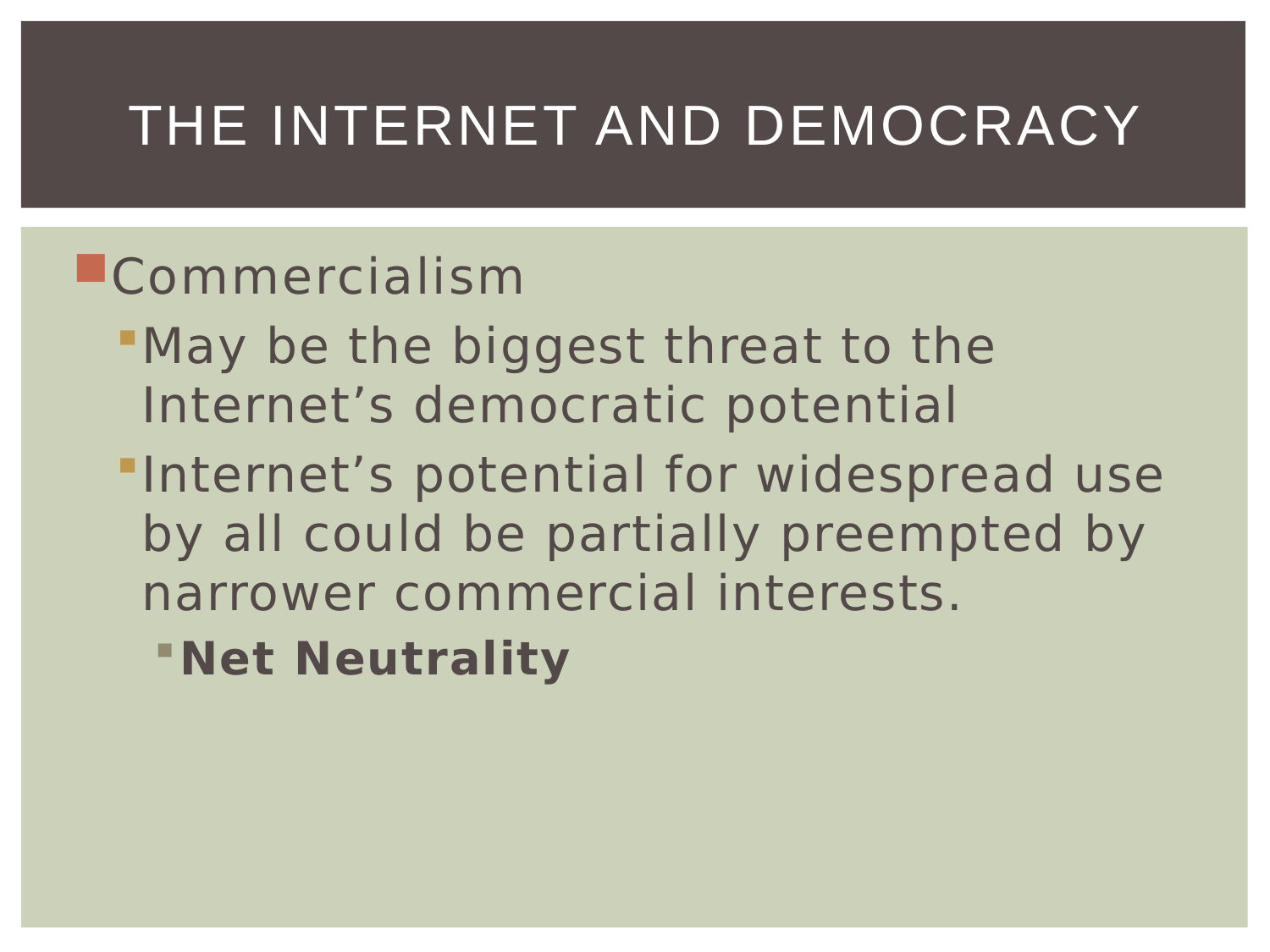

# The Internet and Democracy
Commercialism
May be the biggest threat to the Internet’s democratic potential
Internet’s potential for widespread use by all could be partially preempted by narrower commercial interests.
Net Neutrality